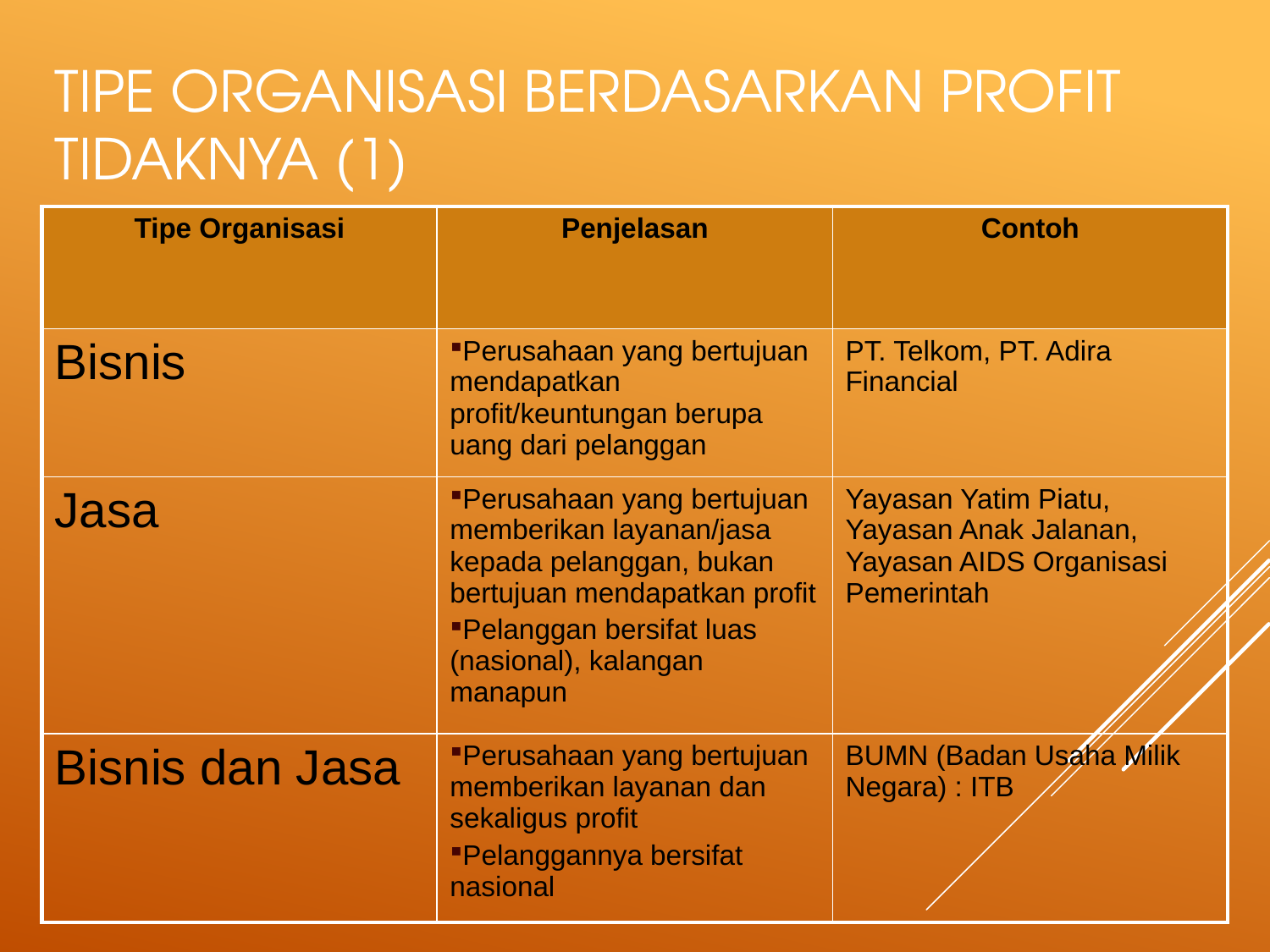

# Tipe Organisasi Berdasarkan Profit Tidaknya (1)
| Tipe Organisasi | Penjelasan | Contoh |
| --- | --- | --- |
| Bisnis | Perusahaan yang bertujuan mendapatkan profit/keuntungan berupa uang dari pelanggan | PT. Telkom, PT. Adira Financial |
| Jasa | Perusahaan yang bertujuan memberikan layanan/jasa kepada pelanggan, bukan bertujuan mendapatkan profit Pelanggan bersifat luas (nasional), kalangan manapun | Yayasan Yatim Piatu, Yayasan Anak Jalanan, Yayasan AIDS Organisasi Pemerintah |
| Bisnis dan Jasa | Perusahaan yang bertujuan memberikan layanan dan sekaligus profit Pelanggannya bersifat nasional | BUMN (Badan Usaha Milik Negara) : ITB |